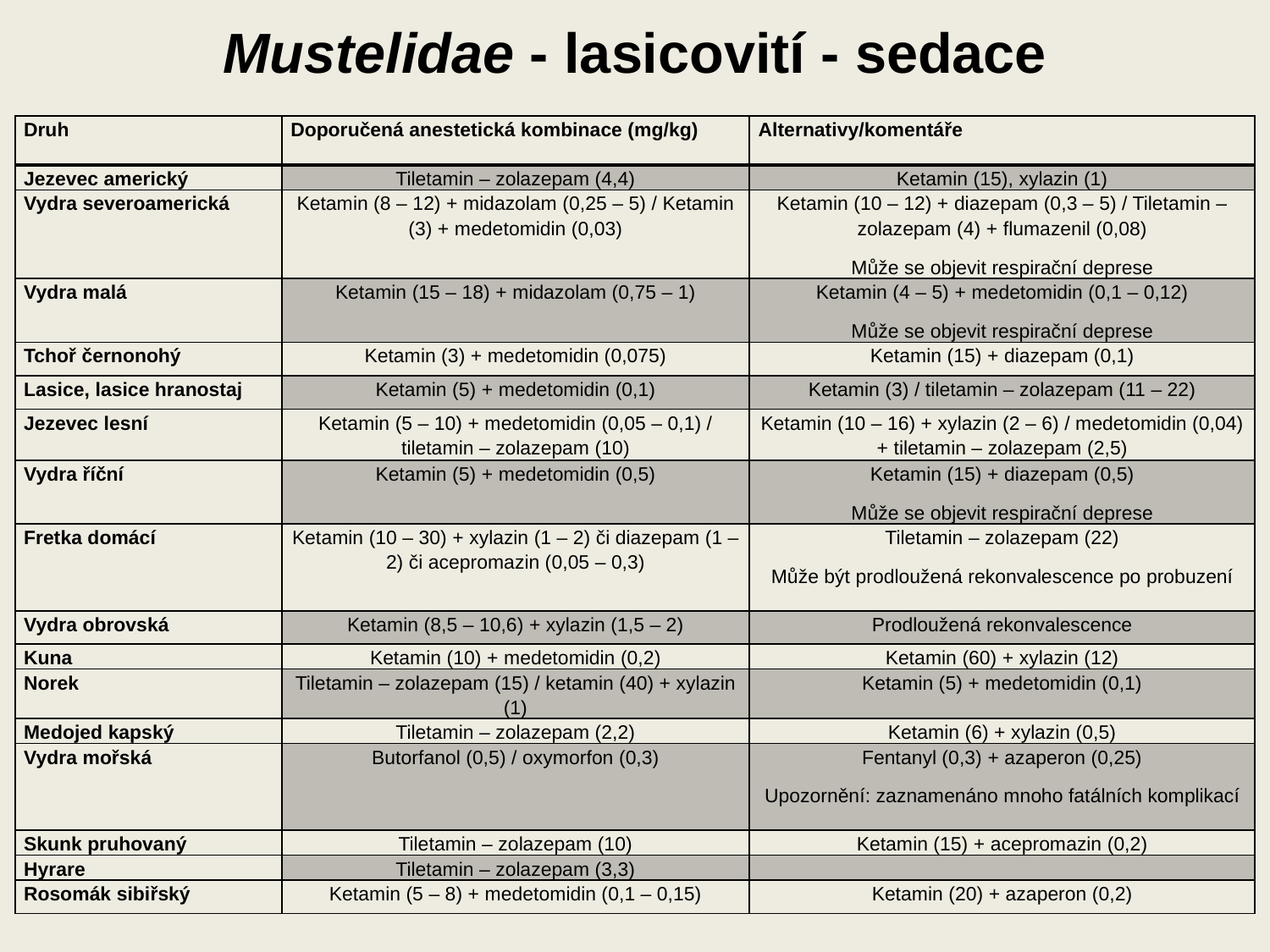

# Mustelidae - lasicovití - sedace
| Druh | Doporučená anestetická kombinace (mg/kg) | Alternativy/komentáře |
| --- | --- | --- |
| Jezevec americký | Tiletamin – zolazepam (4,4) | Ketamin (15), xylazin (1) |
| Vydra severoamerická | Ketamin (8 – 12) + midazolam (0,25 – 5) / Ketamin (3) + medetomidin (0,03) | Ketamin (10 – 12) + diazepam (0,3 – 5) / Tiletamin – zolazepam (4) + flumazenil (0,08) Může se objevit respirační deprese |
| Vydra malá | Ketamin (15 – 18) + midazolam (0,75 – 1) | Ketamin (4 – 5) + medetomidin (0,1 – 0,12) Může se objevit respirační deprese |
| Tchoř černonohý | Ketamin (3) + medetomidin (0,075) | Ketamin (15) + diazepam (0,1) |
| Lasice, lasice hranostaj | Ketamin (5) + medetomidin (0,1) | Ketamin (3) / tiletamin – zolazepam (11 – 22) |
| Jezevec lesní | Ketamin (5 – 10) + medetomidin (0,05 – 0,1) / tiletamin – zolazepam (10) | Ketamin (10 – 16) + xylazin (2 – 6) / medetomidin (0,04) + tiletamin – zolazepam (2,5) |
| Vydra říční | Ketamin (5) + medetomidin (0,5) | Ketamin (15) + diazepam (0,5) Může se objevit respirační deprese |
| Fretka domácí | Ketamin (10 – 30) + xylazin (1 – 2) či diazepam (1 – 2) či acepromazin (0,05 – 0,3) | Tiletamin – zolazepam (22) Může být prodloužená rekonvalescence po probuzení |
| Vydra obrovská | Ketamin (8,5 – 10,6) + xylazin (1,5 – 2) | Prodloužená rekonvalescence |
| Kuna | Ketamin (10) + medetomidin (0,2) | Ketamin (60) + xylazin (12) |
| Norek | Tiletamin – zolazepam (15) / ketamin (40) + xylazin (1) | Ketamin (5) + medetomidin (0,1) |
| Medojed kapský | Tiletamin – zolazepam (2,2) | Ketamin (6) + xylazin (0,5) |
| Vydra mořská | Butorfanol (0,5) / oxymorfon (0,3) | Fentanyl (0,3) + azaperon (0,25) Upozornění: zaznamenáno mnoho fatálních komplikací |
| Skunk pruhovaný | Tiletamin – zolazepam (10) | Ketamin (15) + acepromazin (0,2) |
| Hyrare | Tiletamin – zolazepam (3,3) |  |
| Rosomák sibiřský | Ketamin (5 – 8) + medetomidin (0,1 – 0,15) | Ketamin (20) + azaperon (0,2) |